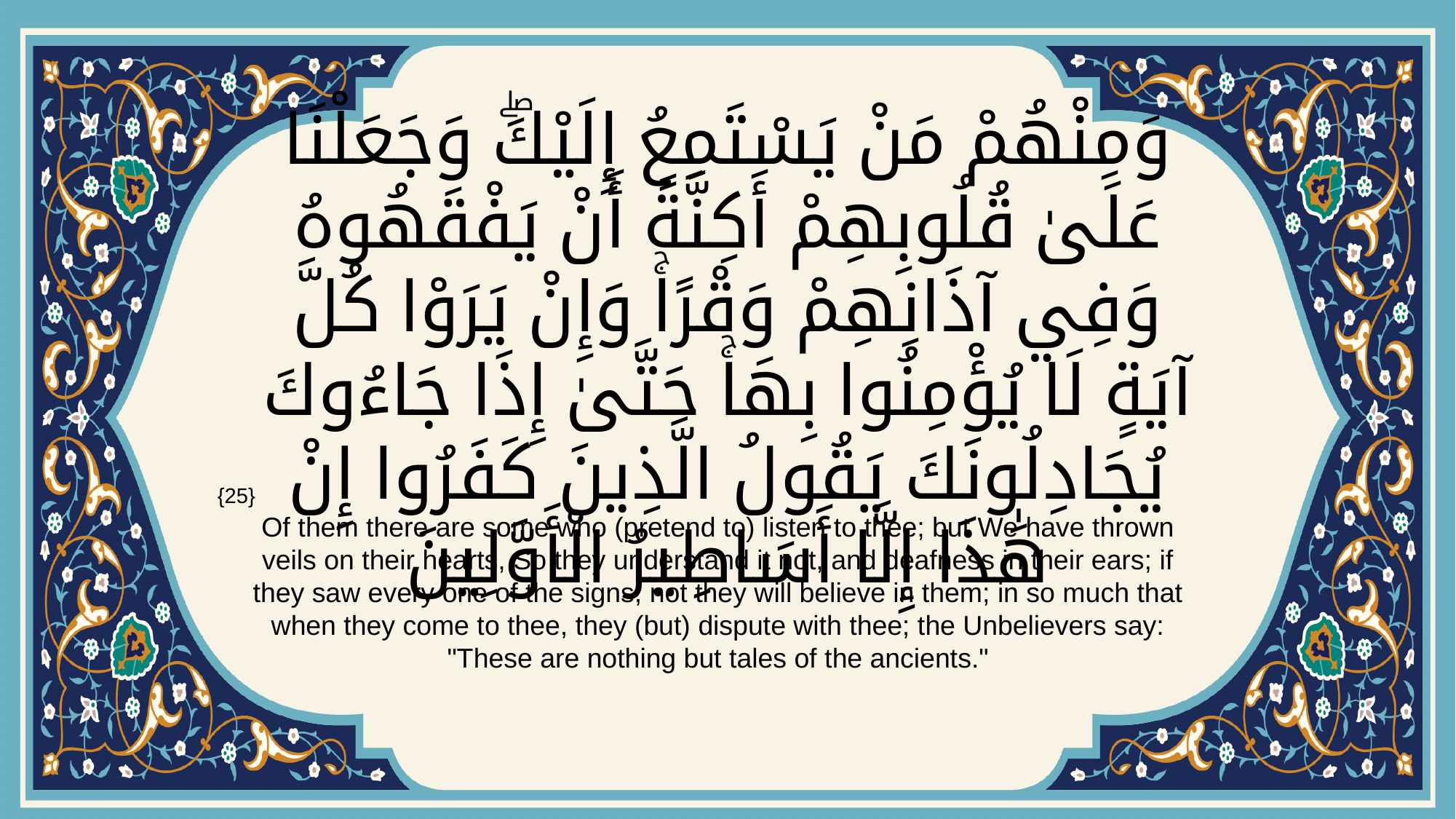

# وَمِنْهُمْ مَنْ يَسْتَمِعُ إِلَيْكَۖ وَجَعَلْنَا عَلَىٰ قُلُوبِهِمْ أَكِنَّةً أَنْ يَفْقَهُوهُ وَفِي آذَانِهِمْ وَقْرًاۚ وَإِنْ يَرَوْا كُلَّ آيَةٍ لَا يُؤْمِنُوا بِهَاۚ حَتَّىٰ إِذَا جَاءُوكَ يُجَادِلُونَكَ يَقُولُ الَّذِينَ كَفَرُوا إِنْ هَٰذَا إِلَّا أَسَاطِيرُ الْأَوَّلِينَ
{25}
Of them there are some who (pretend to) listen to thee; but We have thrown veils on their hearts, So they understand it not, and deafness in their ears; if they saw every one of the signs, not they will believe in them; in so much that when they come to thee, they (but) dispute with thee; the Unbelievers say: "These are nothing but tales of the ancients."